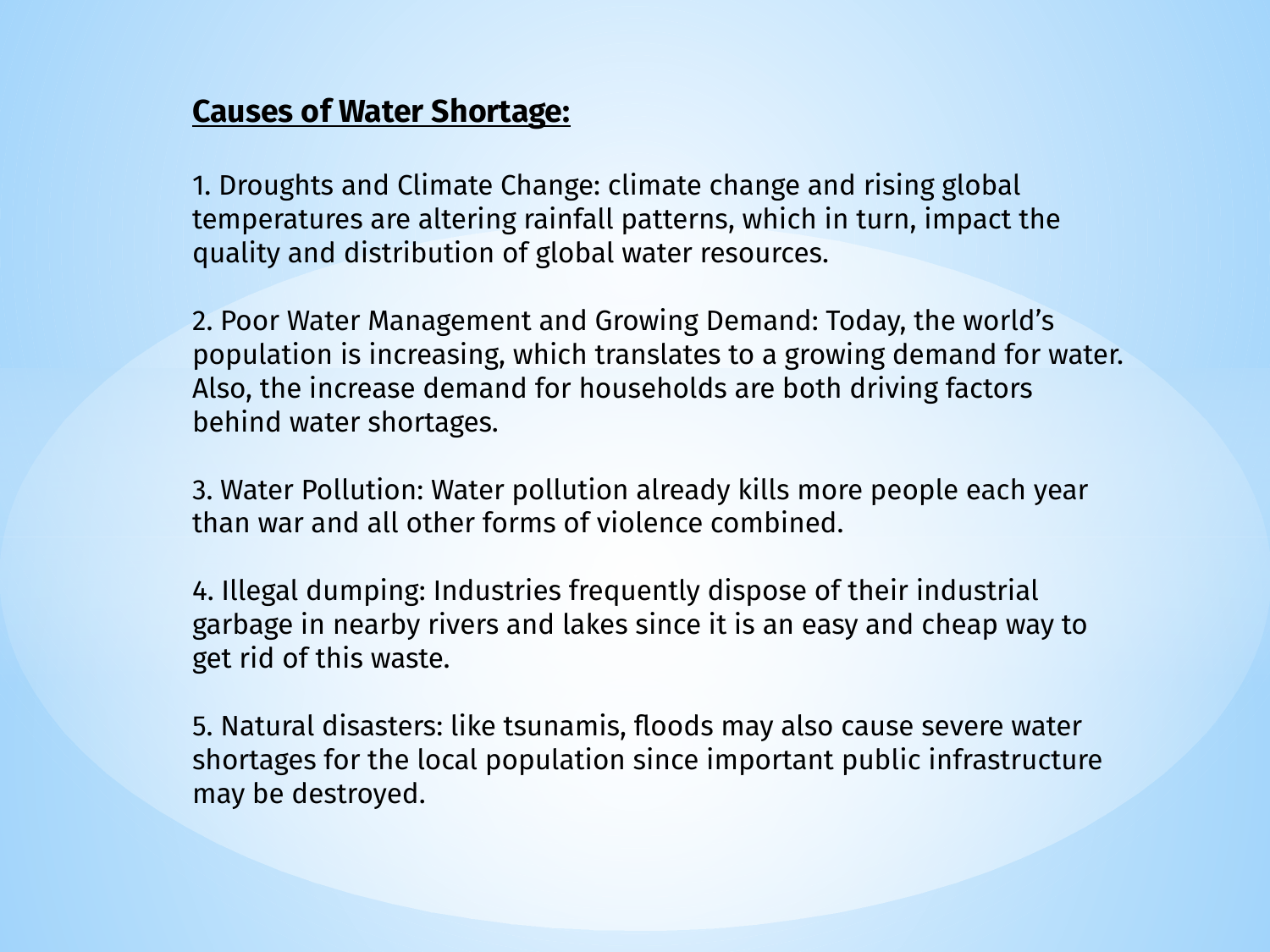

Causes of Water Shortage:

1. Droughts and Climate Change: climate change and rising global temperatures are altering rainfall patterns, which in turn, impact the quality and distribution of global water resources.

2. Poor Water Management and Growing Demand: Today, the world’s population is increasing, which translates to a growing demand for water. Also, the increase demand for households are both driving factors behind water shortages.

3. Water Pollution: Water pollution already kills more people each year than war and all other forms of violence combined.

4. Illegal dumping: Industries frequently dispose of their industrial garbage in nearby rivers and lakes since it is an easy and cheap way to get rid of this waste.

5. Natural disasters: like tsunamis, floods may also cause severe water shortages for the local population since important public infrastructure may be destroyed.